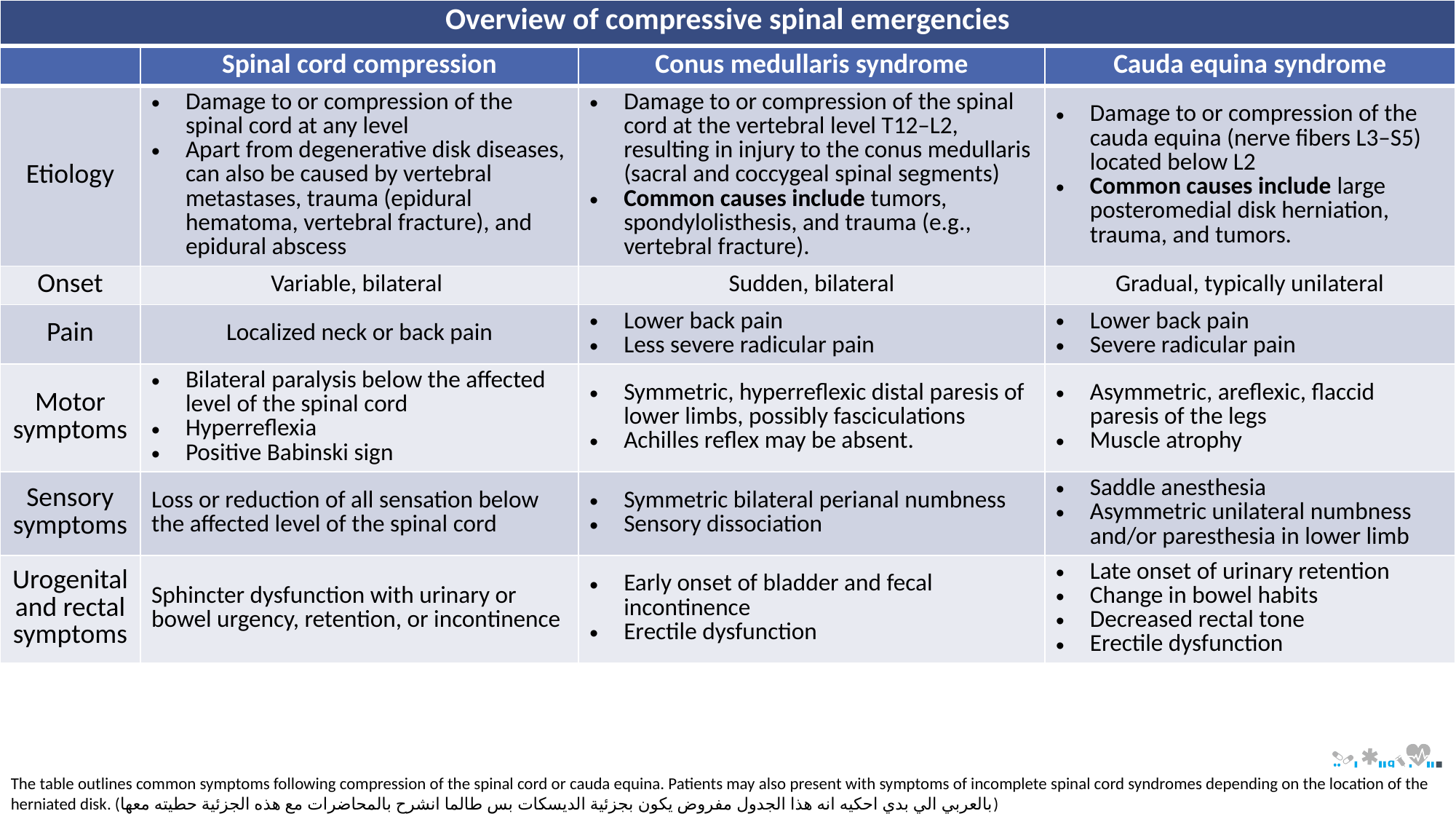

| Overview of compressive spinal emergencies |
| --- |
# Overview of compressive spinal emergencies
|  | Spinal cord compression | Conus medullaris syndrome | Cauda equina syndrome |
| --- | --- | --- | --- |
| Etiology | Damage to or compression of the spinal cord at any level Apart from degenerative disk diseases, can also be caused by vertebral metastases, trauma (epidural hematoma, vertebral fracture), and epidural abscess | Damage to or compression of the spinal cord at the vertebral level T12–L2, resulting in injury to the conus medullaris (sacral and coccygeal spinal segments) Common causes include tumors, spondylolisthesis, and trauma (e.g., vertebral fracture). | Damage to or compression of the cauda equina (nerve fibers L3–S5) located below L2 Common causes include large posteromedial disk herniation, trauma, and tumors. |
| Onset | Variable, bilateral | Sudden, bilateral | Gradual, typically unilateral |
| Pain | Localized neck or back pain | Lower back pain Less severe radicular pain | Lower back pain Severe radicular pain |
| Motor symptoms | Bilateral paralysis below the affected level of the spinal cord Hyperreflexia Positive Babinski sign | Symmetric, hyperreflexic distal paresis of lower limbs, possibly fasciculations Achilles reflex may be absent. | Asymmetric, areflexic, flaccid paresis of the legs Muscle atrophy |
| Sensory symptoms | Loss or reduction of all sensation below the affected level of the spinal cord | Symmetric bilateral perianal numbness Sensory dissociation | Saddle anesthesia Asymmetric unilateral numbness and/or paresthesia in lower limb |
| Urogenital and rectal symptoms | Sphincter dysfunction with urinary or bowel urgency, retention, or incontinence | Early onset of bladder and fecal incontinence Erectile dysfunction | Late onset of urinary retention Change in bowel habits Decreased rectal tone Erectile dysfunction |
The table outlines common symptoms following compression of the spinal cord or cauda equina. Patients may also present with symptoms of incomplete spinal cord syndromes depending on the location of the herniated disk. (بالعربي الي بدي احكيه انه هذا الجدول مفروض يكون بجزئية الديسكات بس طالما انشرح بالمحاضرات مع هذه الجزئية حطيته معها)